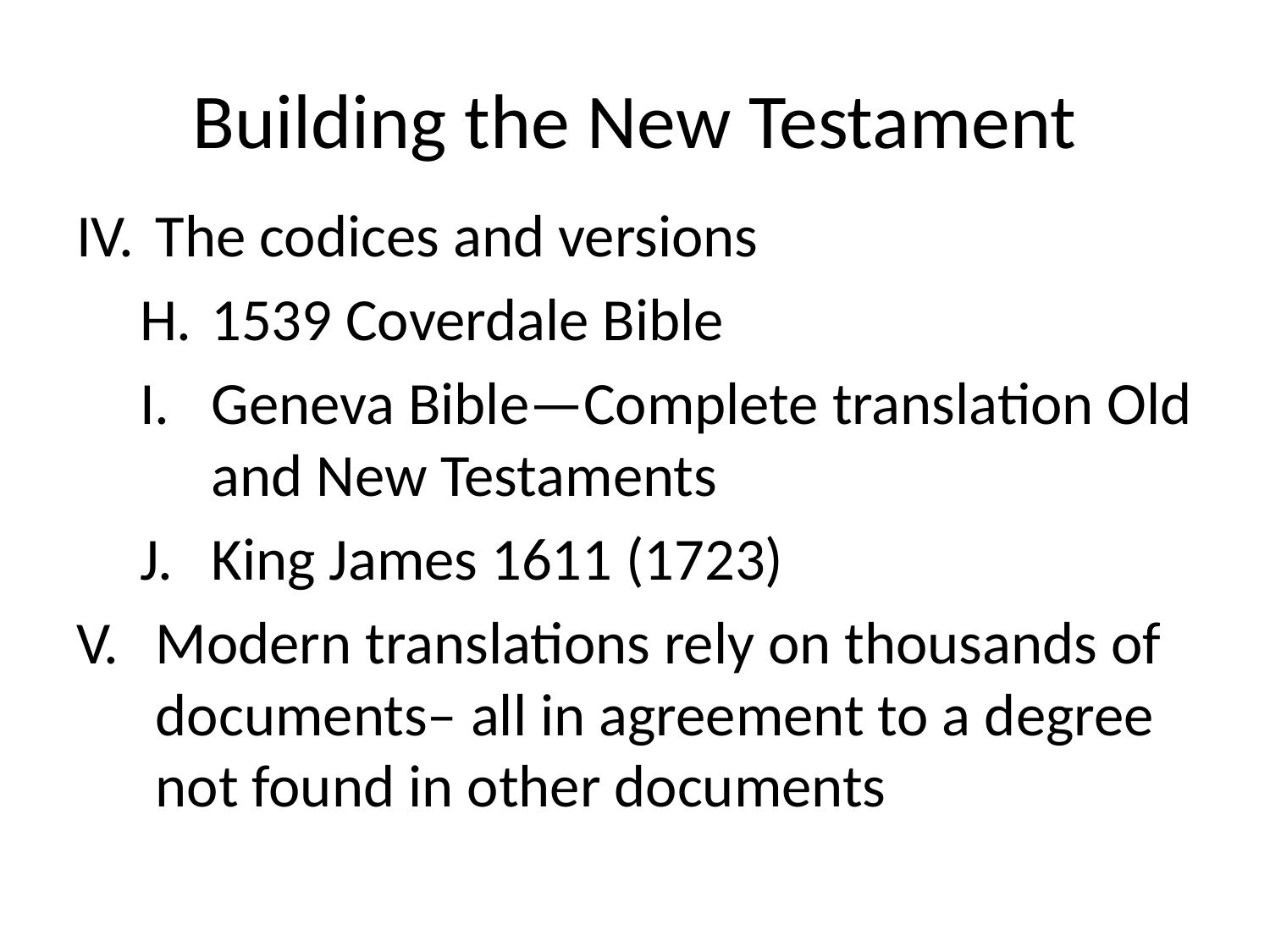

# Building the New Testament
The codices and versions
1539 Coverdale Bible
Geneva Bible—Complete translation Old and New Testaments
King James 1611 (1723)
Modern translations rely on thousands of documents– all in agreement to a degree not found in other documents